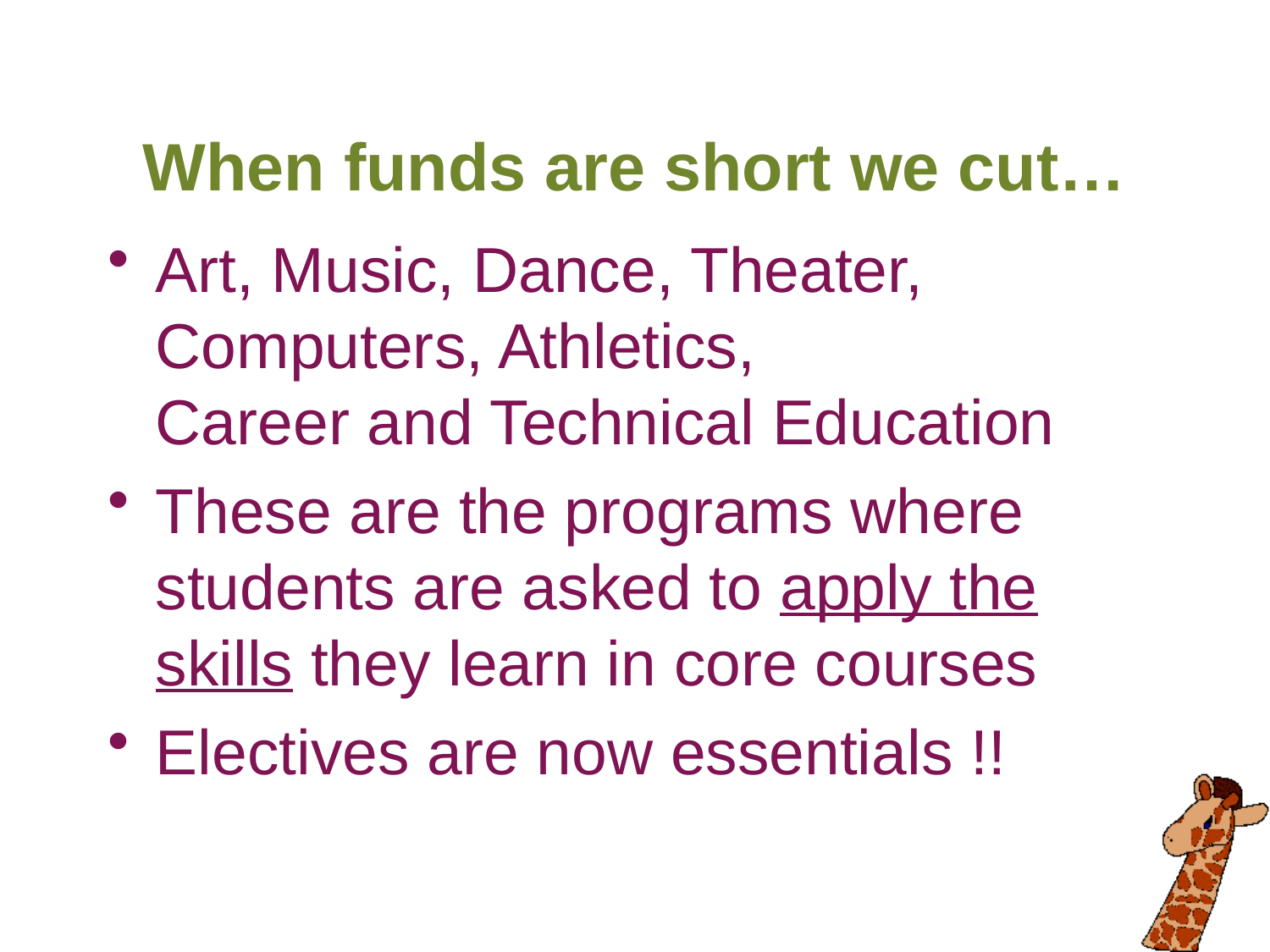

Art, Music, Dance, Theater, Computers, Athletics,
Career and Technical Education
These are the programs where students are asked to apply the skills they learn in core courses
Electives are now essentials !!
When funds are short we cut…